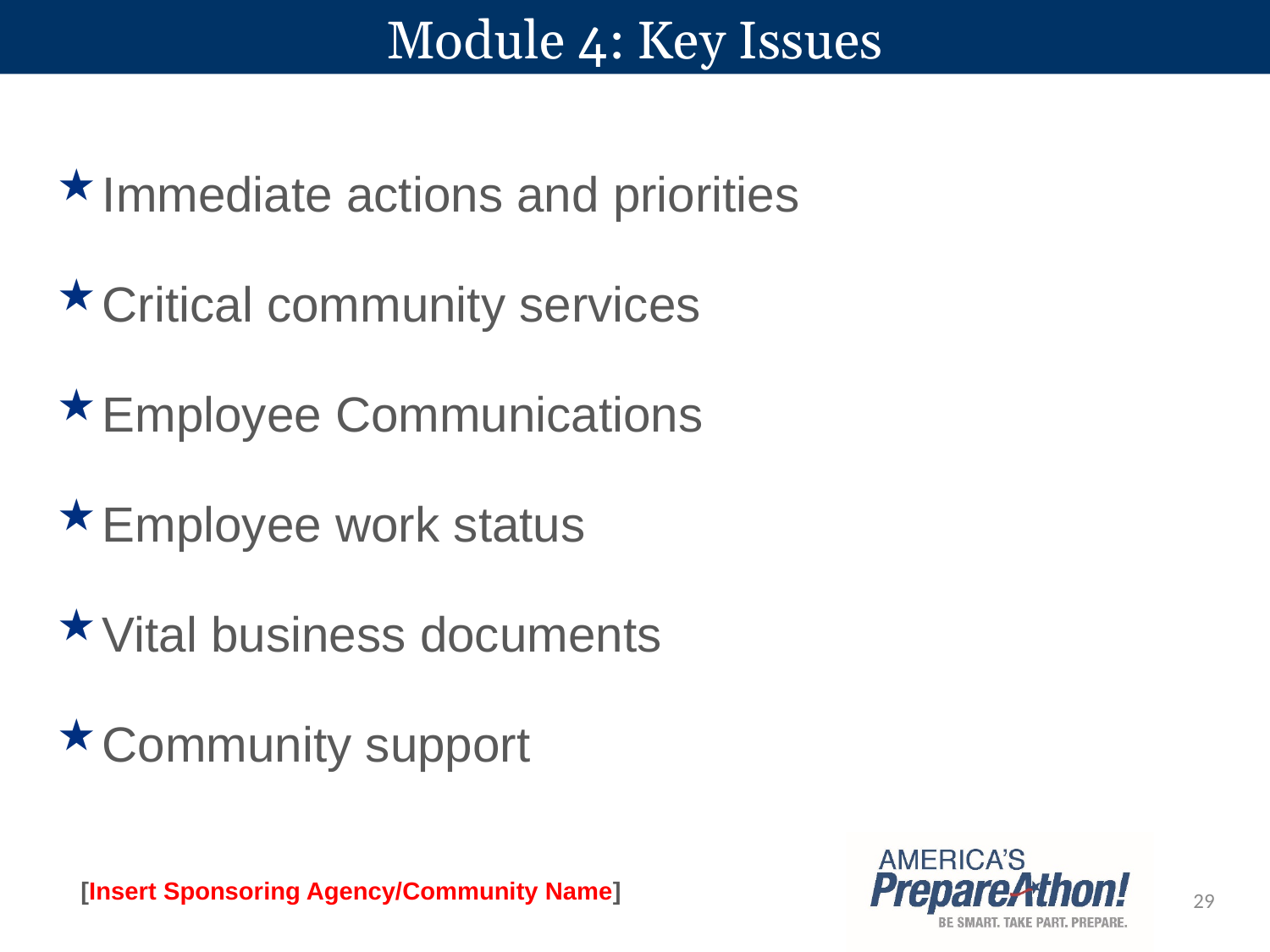

# Module 4: Key Issues
Immediate actions and priorities
Critical community services
Employee Communications
Employee work status
Vital business documents
Community support
29